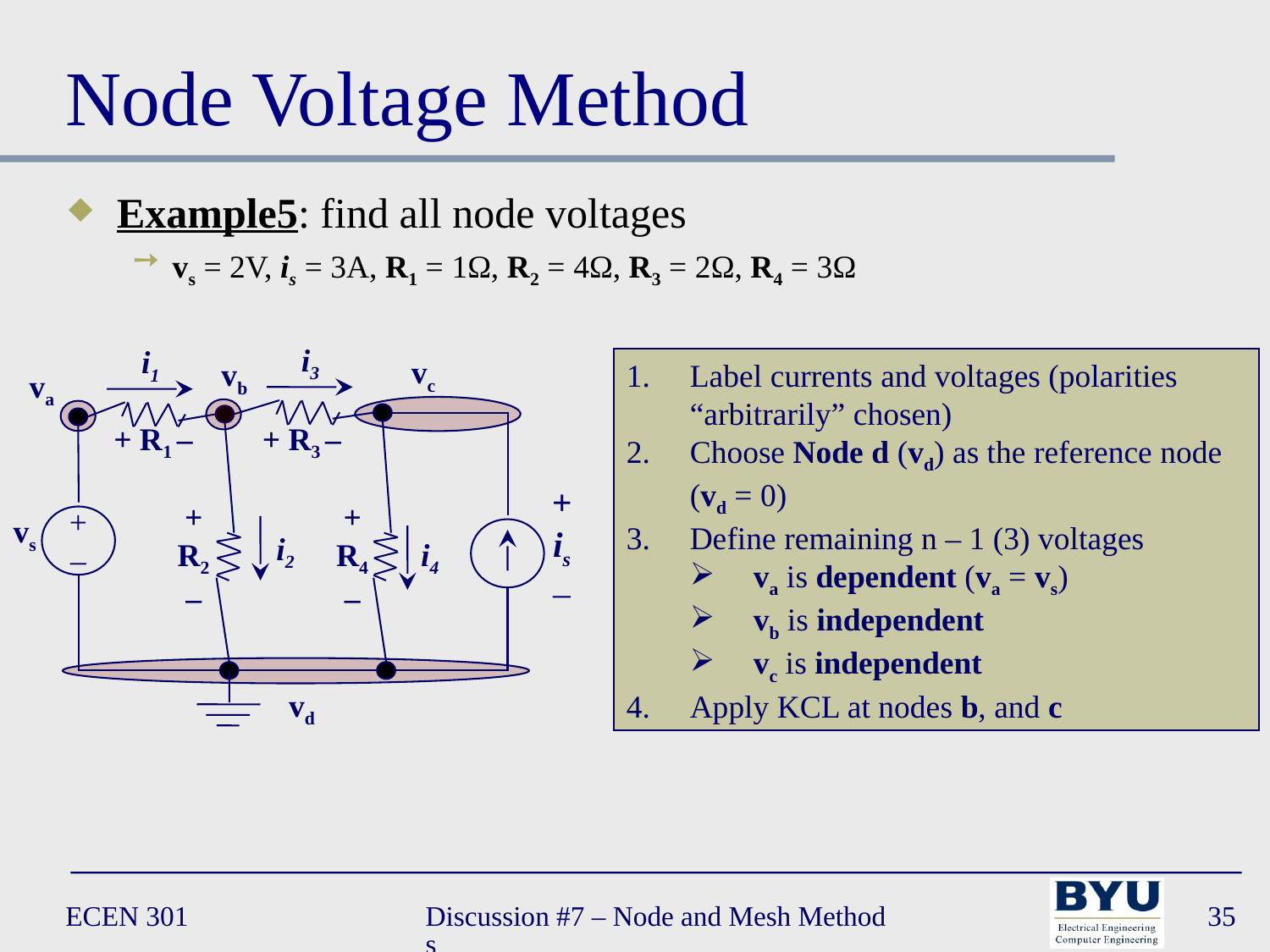

# Node Voltage Method
Example5: find all node voltages
vs = 2V, is = 3A, R1 = 1Ω, R2 = 4Ω, R3 = 2Ω, R4 = 3Ω
i3
i1
vc
vb
va

+ R1 –
+ R3 –
+
is
–
+
R4
–
+
R2
–
+
–

vs

i2

i4

vd

Label currents and voltages (polarities “arbitrarily” chosen)
Choose Node d (vd) as the reference node (vd = 0)
Define remaining n – 1 (3) voltages
va is dependent (va = vs)
vb is independent
vc is independent
Apply KCL at nodes b, and c
ECEN 301
Discussion #7 – Node and Mesh Methods
35